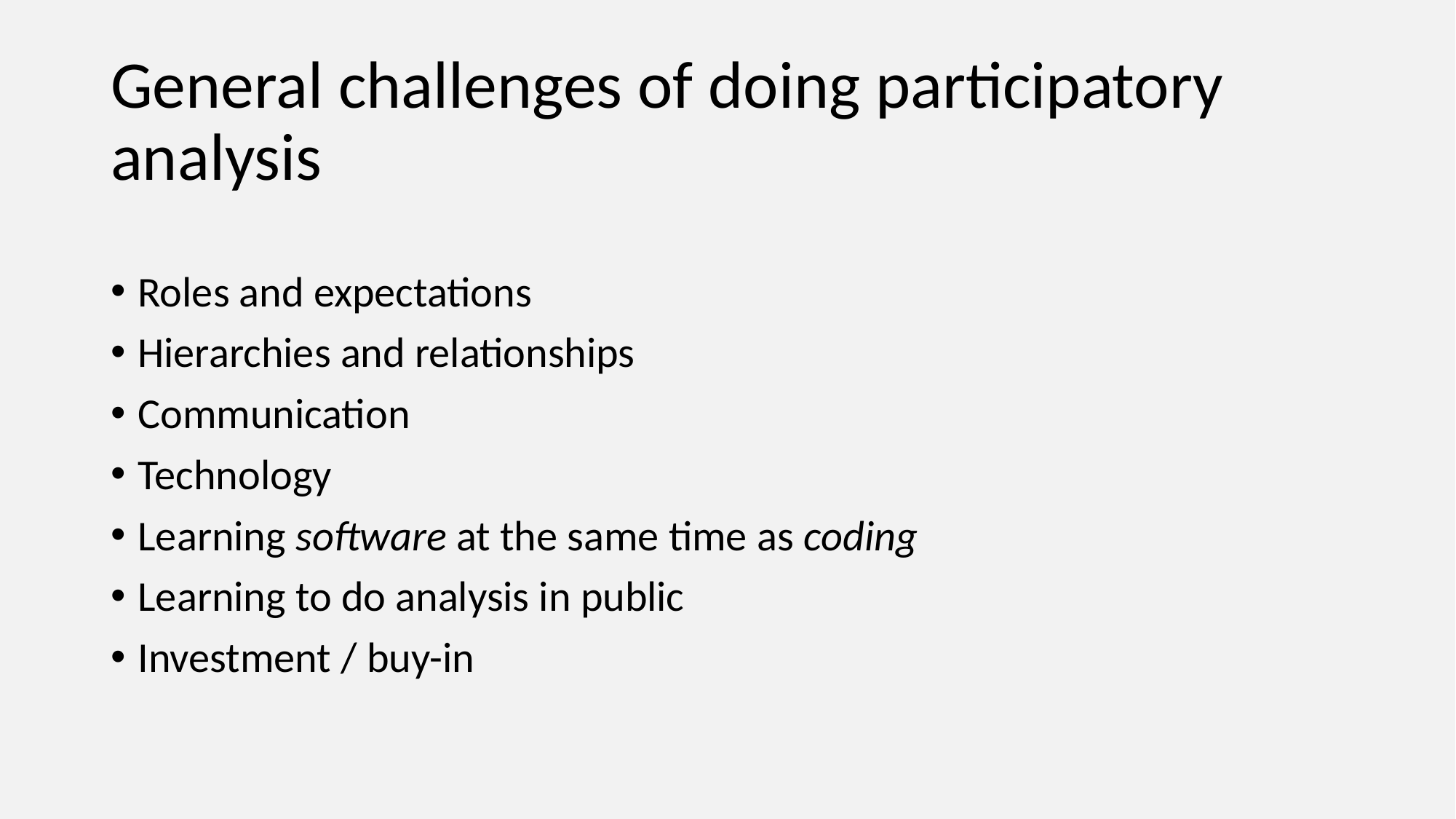

General challenges of doing participatory analysis

Roles and expectations
Hierarchies and relationships
Communication
Technology
Learning software at the same time as coding
Learning to do analysis in public
Investment / buy-in